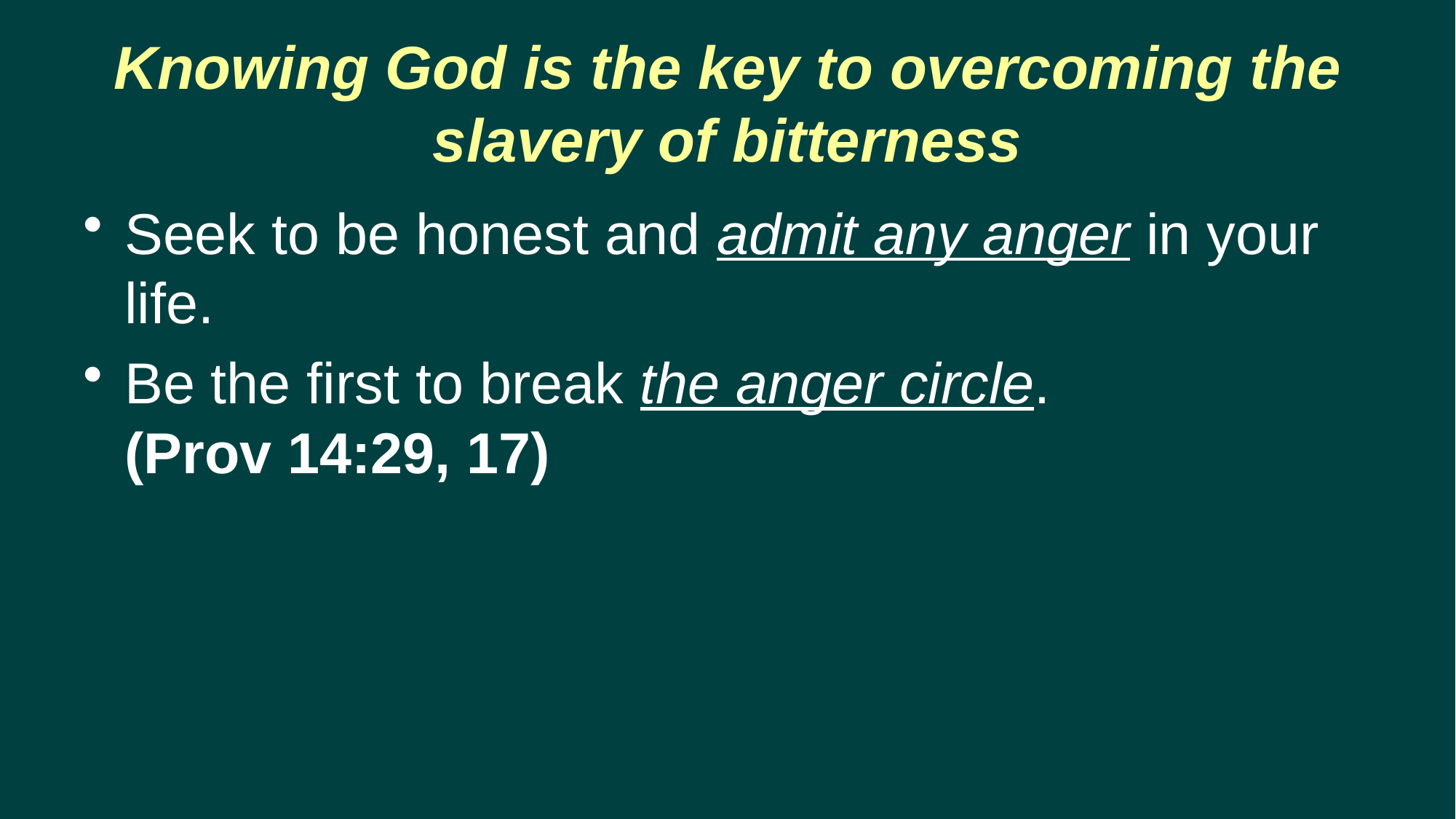

# Knowing God is the key to overcoming the slavery of bitterness
Seek to be honest and admit any anger in your life.
Be the first to break the anger circle.
(Prov 14:29, 17)